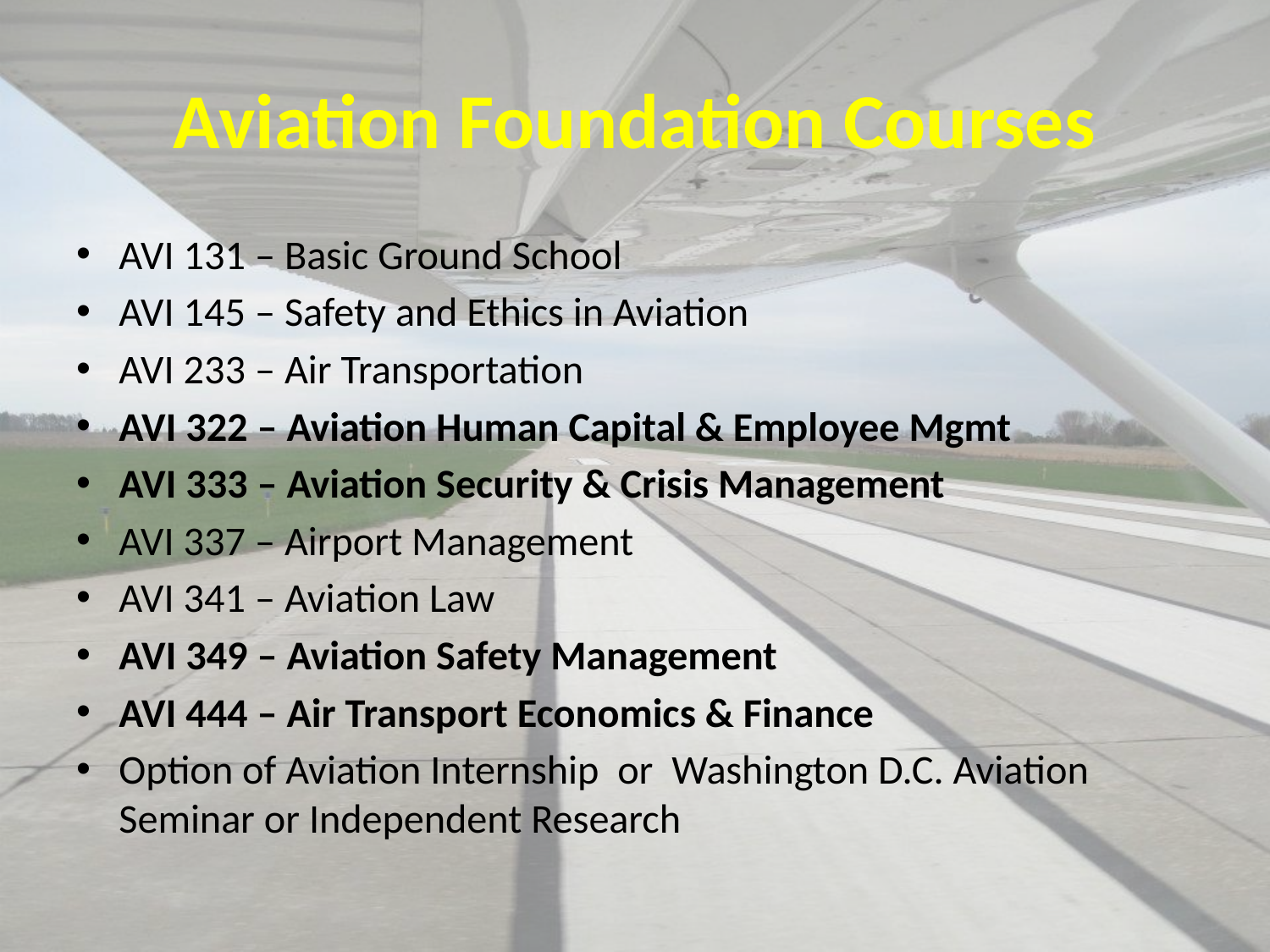

# Aviation Foundation Courses
AVI 131 – Basic Ground School
AVI 145 – Safety and Ethics in Aviation
AVI 233 – Air Transportation
AVI 322 – Aviation Human Capital & Employee Mgmt
AVI 333 – Aviation Security & Crisis Management
AVI 337 – Airport Management
AVI 341 – Aviation Law
AVI 349 – Aviation Safety Management
AVI 444 – Air Transport Economics & Finance
Option of Aviation Internship  or  Washington D.C. Aviation Seminar or Independent Research